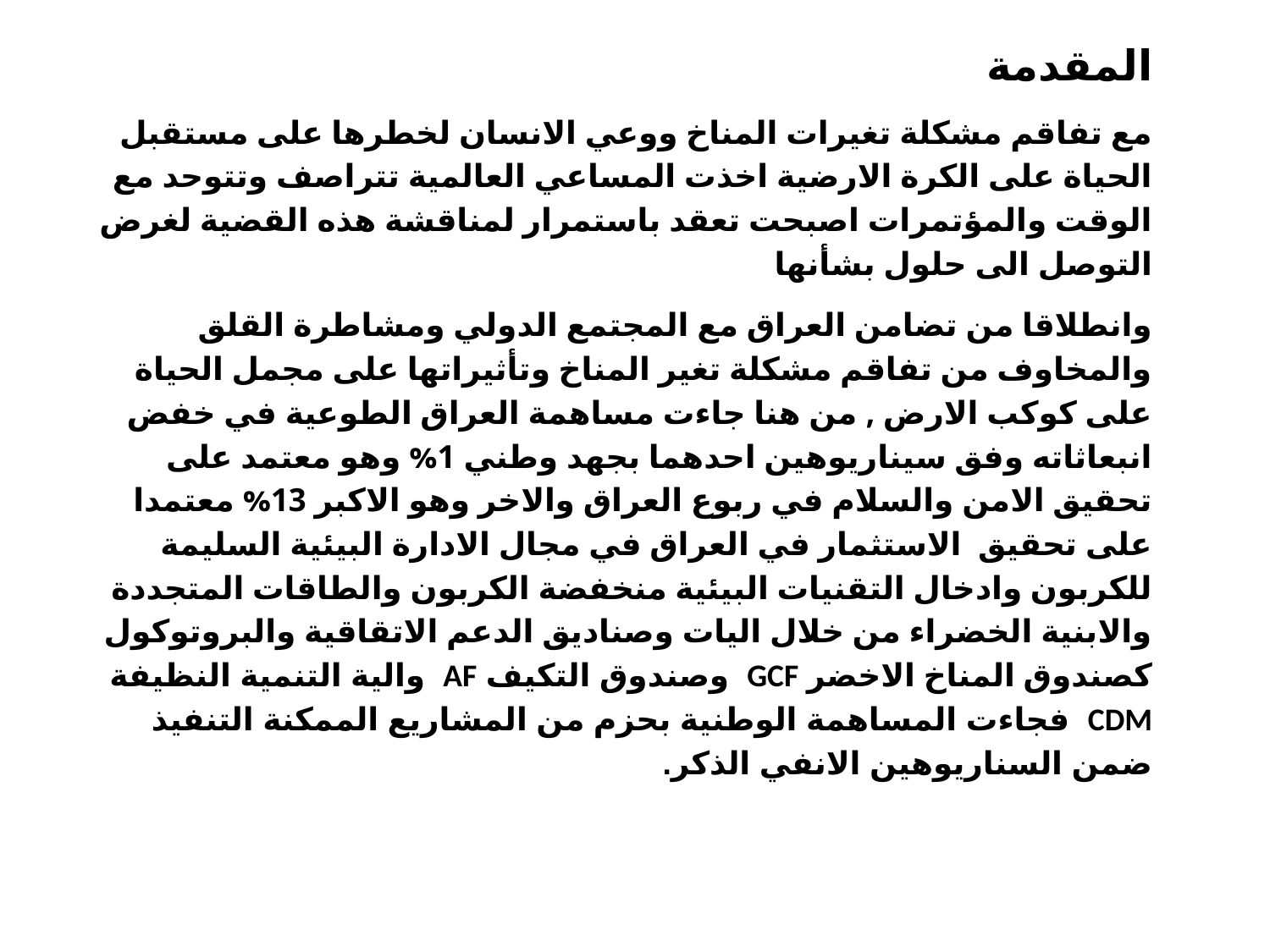

المقدمة
مع تفاقم مشكلة تغيرات المناخ ووعي الانسان لخطرها على مستقبل الحياة على الكرة الارضية اخذت المساعي العالمية تتراصف وتتوحد مع الوقت والمؤتمرات اصبحت تعقد باستمرار لمناقشة هذه القضية لغرض التوصل الى حلول بشأنها
وانطلاقا من تضامن العراق مع المجتمع الدولي ومشاطرة القلق والمخاوف من تفاقم مشكلة تغير المناخ وتأثيراتها على مجمل الحياة على كوكب الارض , من هنا جاءت مساهمة العراق الطوعية في خفض انبعاثاته وفق سيناريوهين احدهما بجهد وطني 1% وهو معتمد على تحقيق الامن والسلام في ربوع العراق والاخر وهو الاكبر 13% معتمدا على تحقيق  الاستثمار في العراق في مجال الادارة البيئية السليمة للكربون وادخال التقنيات البيئية منخفضة الكربون والطاقات المتجددة والابنية الخضراء من خلال اليات وصناديق الدعم الاتقاقية والبروتوكول كصندوق المناخ الاخضر GCF  وصندوق التكيف AF  والية التنمية النظيفة CDM  فجاءت المساهمة الوطنية بحزم من المشاريع الممكنة التنفيذ ضمن السناريوهين الانفي الذكر.